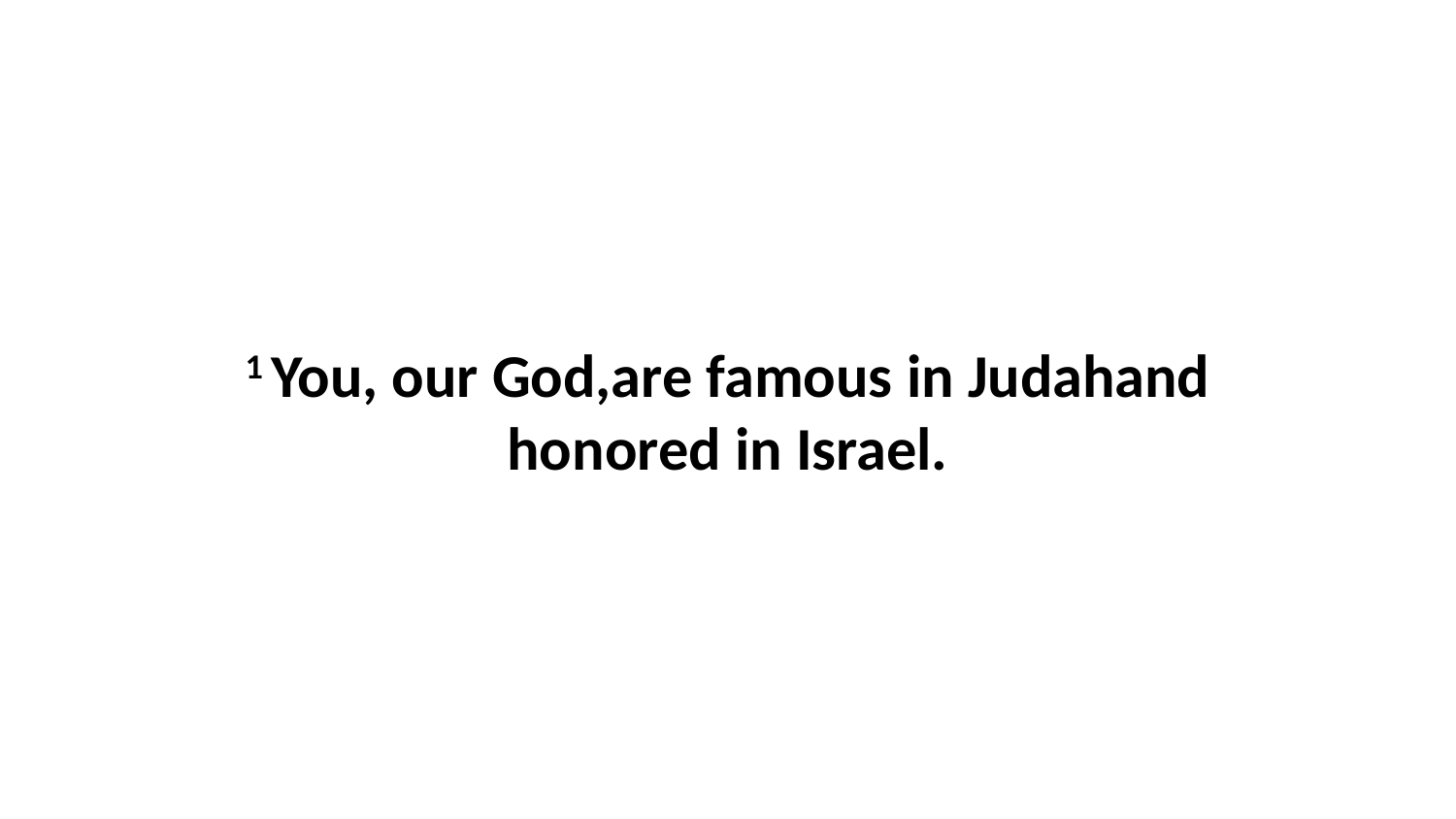

1 You, our God,are famous in Judahand honored in Israel.